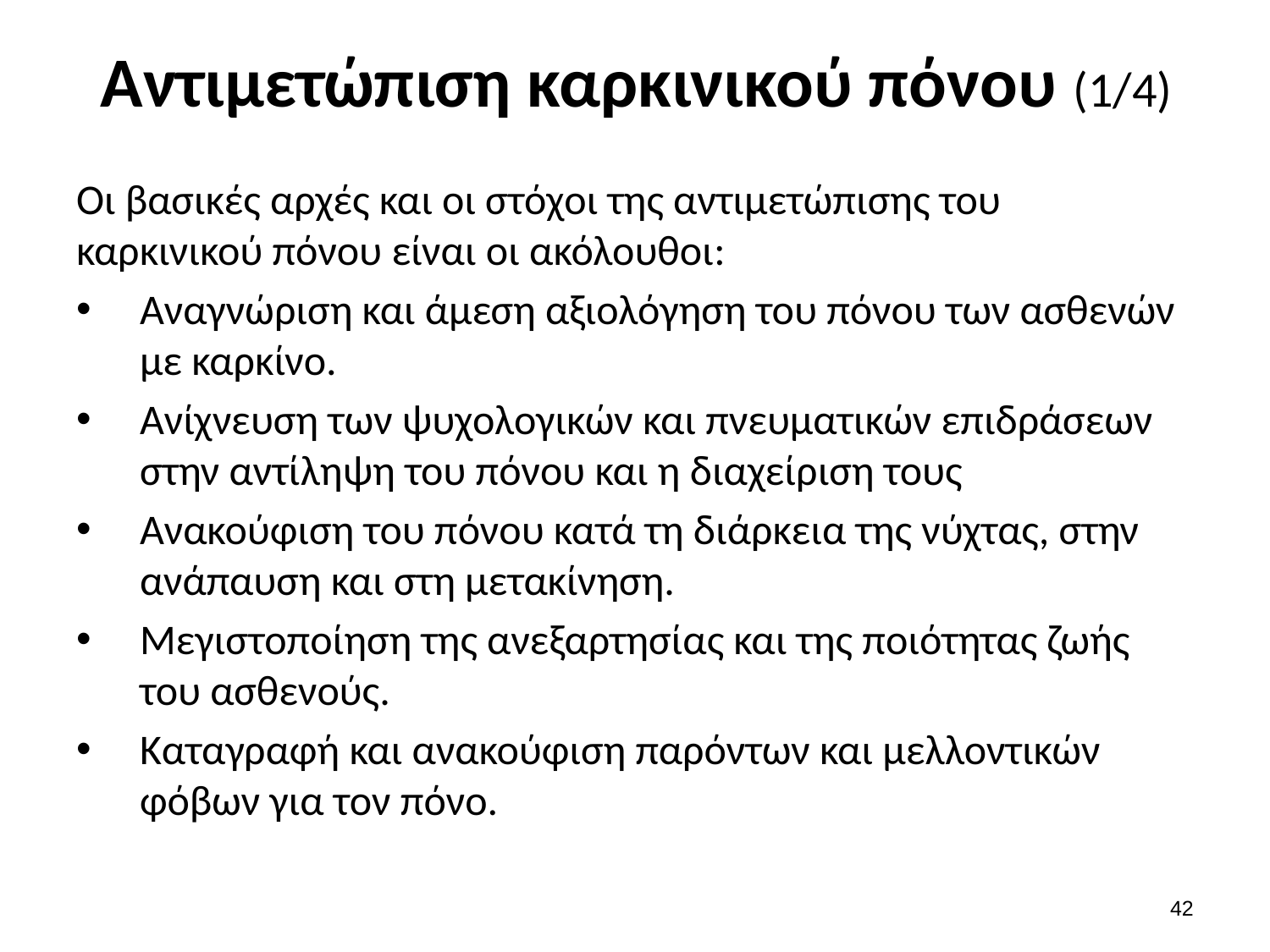

# Αντιμετώπιση καρκινικού πόνου (1/4)
Οι βασικές αρχές και οι στόχοι της αντιμετώπισης του καρκινικού πόνου είναι οι ακόλουθοι:
Αναγνώριση και άμεση αξιολόγηση του πόνου των ασθενών με καρκίνο.
Ανίχνευση των ψυχολογικών και πνευματικών επιδράσεων στην αντίληψη του πόνου και η διαχείριση τους
Ανακούφιση του πόνου κατά τη διάρκεια της νύχτας, στην ανάπαυση και στη μετακίνηση.
Μεγιστοποίηση της ανεξαρτησίας και της ποιότητας ζωής του ασθενούς.
Καταγραφή και ανακούφιση παρόντων και μελλοντικών φόβων για τον πόνο.
42